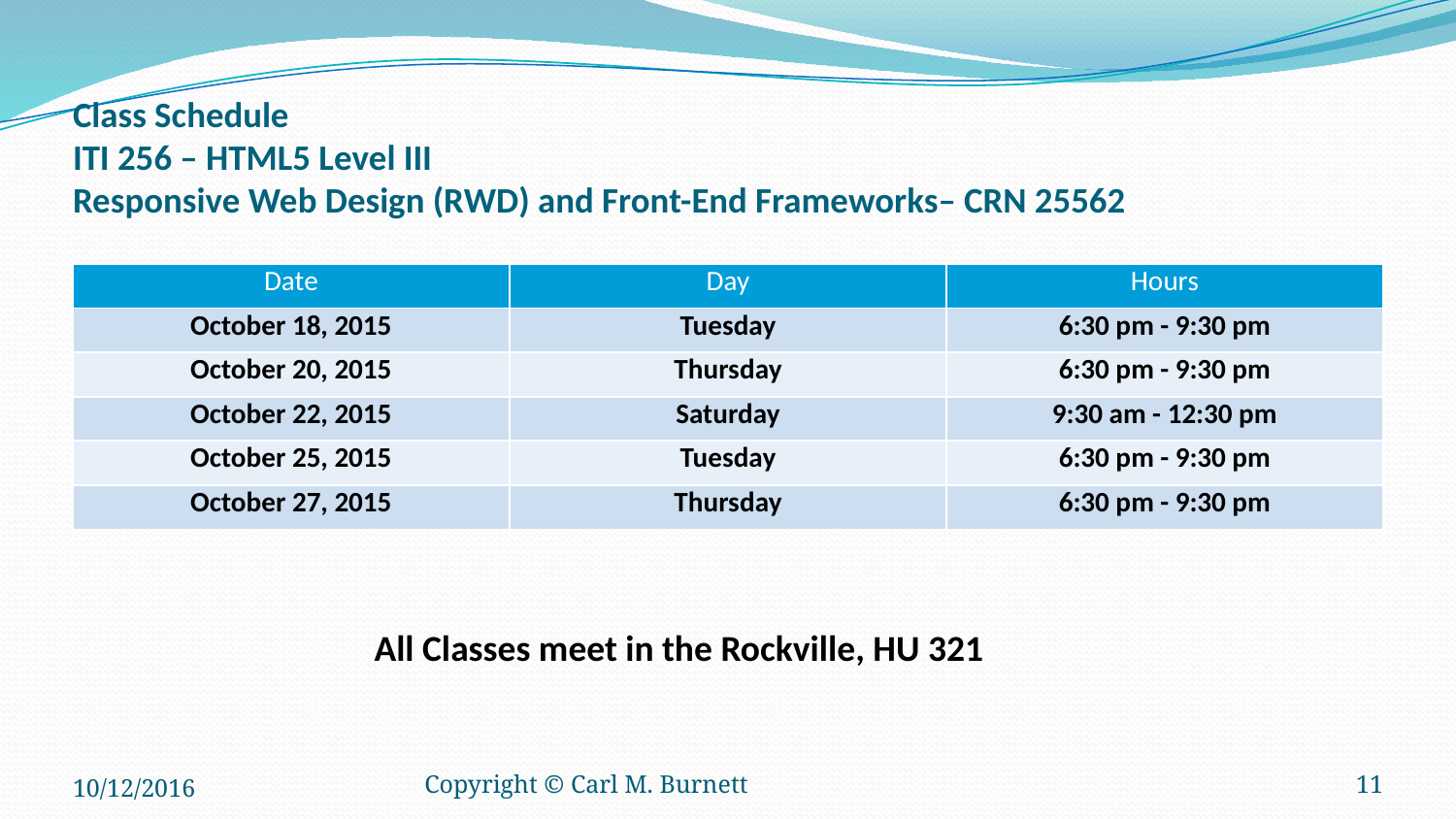

# Class Schedule ITI 256 – HTML5 Level III Responsive Web Design (RWD) and Front-End Frameworks– CRN 25562
| Date | Day | Hours |
| --- | --- | --- |
| October 18, 2015 | Tuesday | 6:30 pm - 9:30 pm |
| October 20, 2015 | Thursday | 6:30 pm - 9:30 pm |
| October 22, 2015 | Saturday | 9:30 am - 12:30 pm |
| October 25, 2015 | Tuesday | 6:30 pm - 9:30 pm |
| October 27, 2015 | Thursday | 6:30 pm - 9:30 pm |
All Classes meet in the Rockville, HU 321
10/12/2016
Copyright © Carl M. Burnett
11